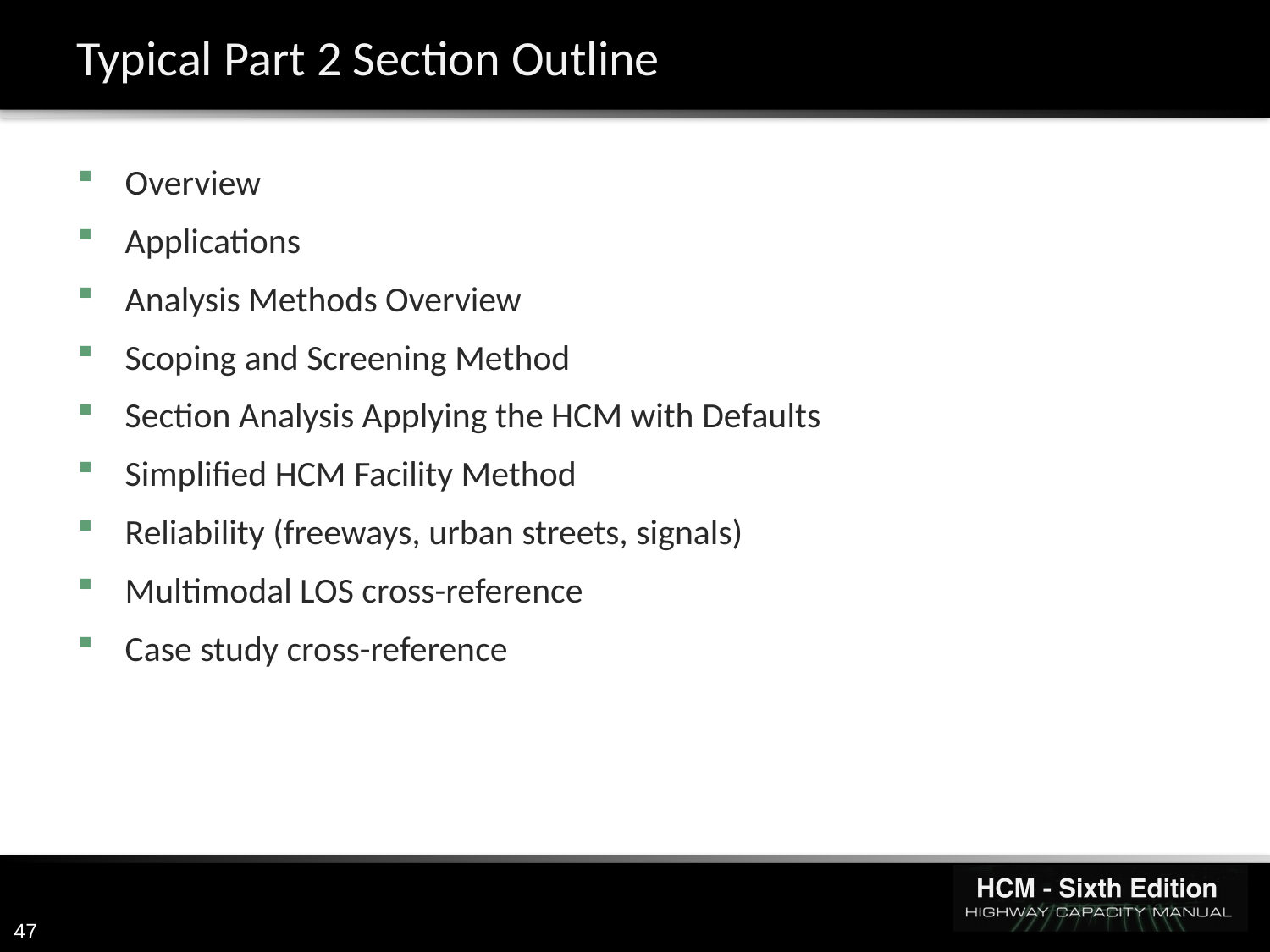

# Typical Part 2 Section Outline
Overview
Applications
Analysis Methods Overview
Scoping and Screening Method
Section Analysis Applying the HCM with Defaults
Simplified HCM Facility Method
Reliability (freeways, urban streets, signals)
Multimodal LOS cross-reference
Case study cross-reference
47